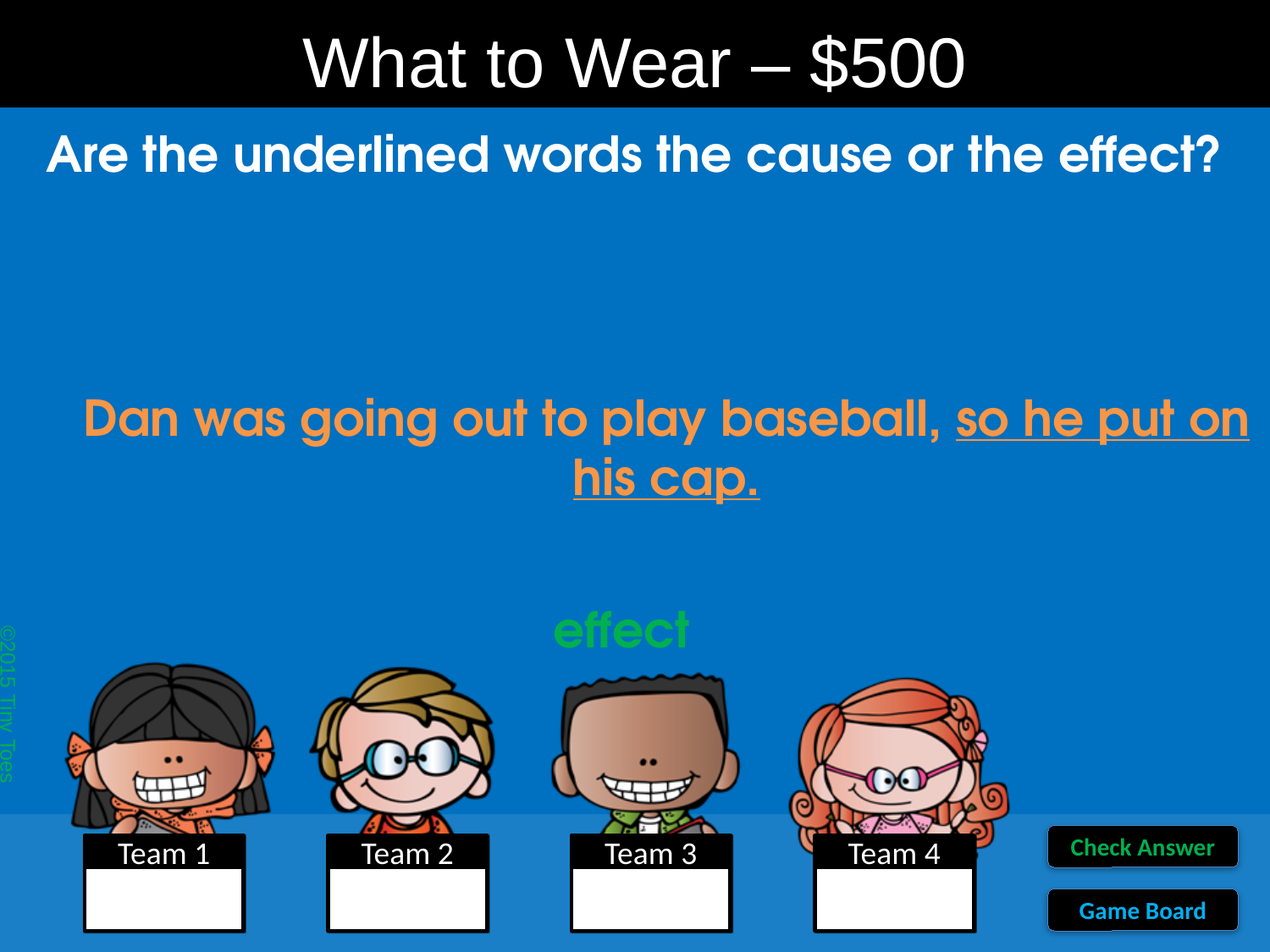

What to Wear – $500
Are the underlined words the cause or the effect?
Dan was going out to play baseball, so he put on his cap.
effect
©2015 Tiny Toes
Check Answer
Team 1
Team 2
Team 3
Team 4

Game Board